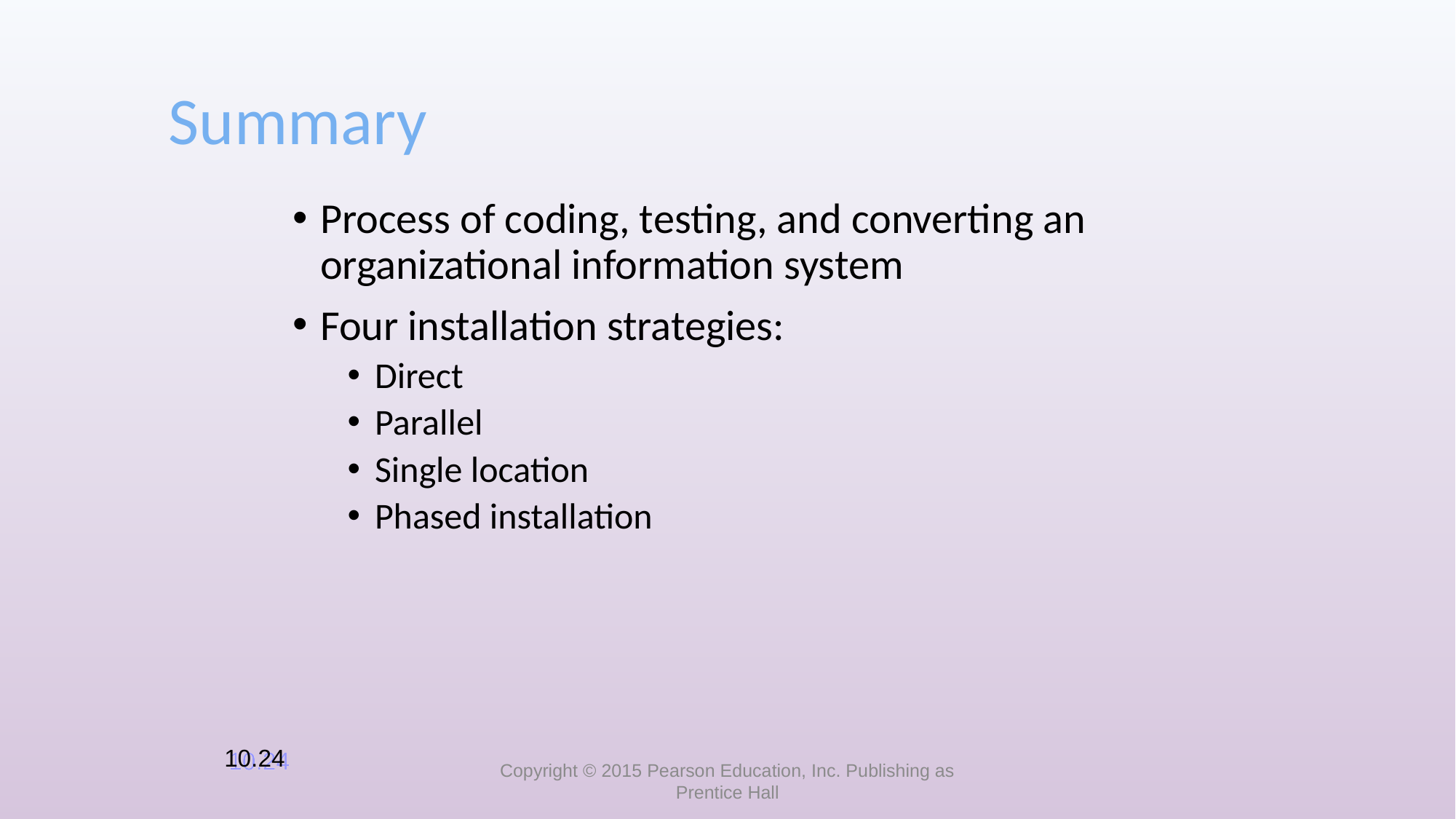

# Summary
Process of coding, testing, and converting an organizational information system
Four installation strategies:
Direct
Parallel
Single location
Phased installation
10.24
Copyright © 2015 Pearson Education, Inc. Publishing as Prentice Hall